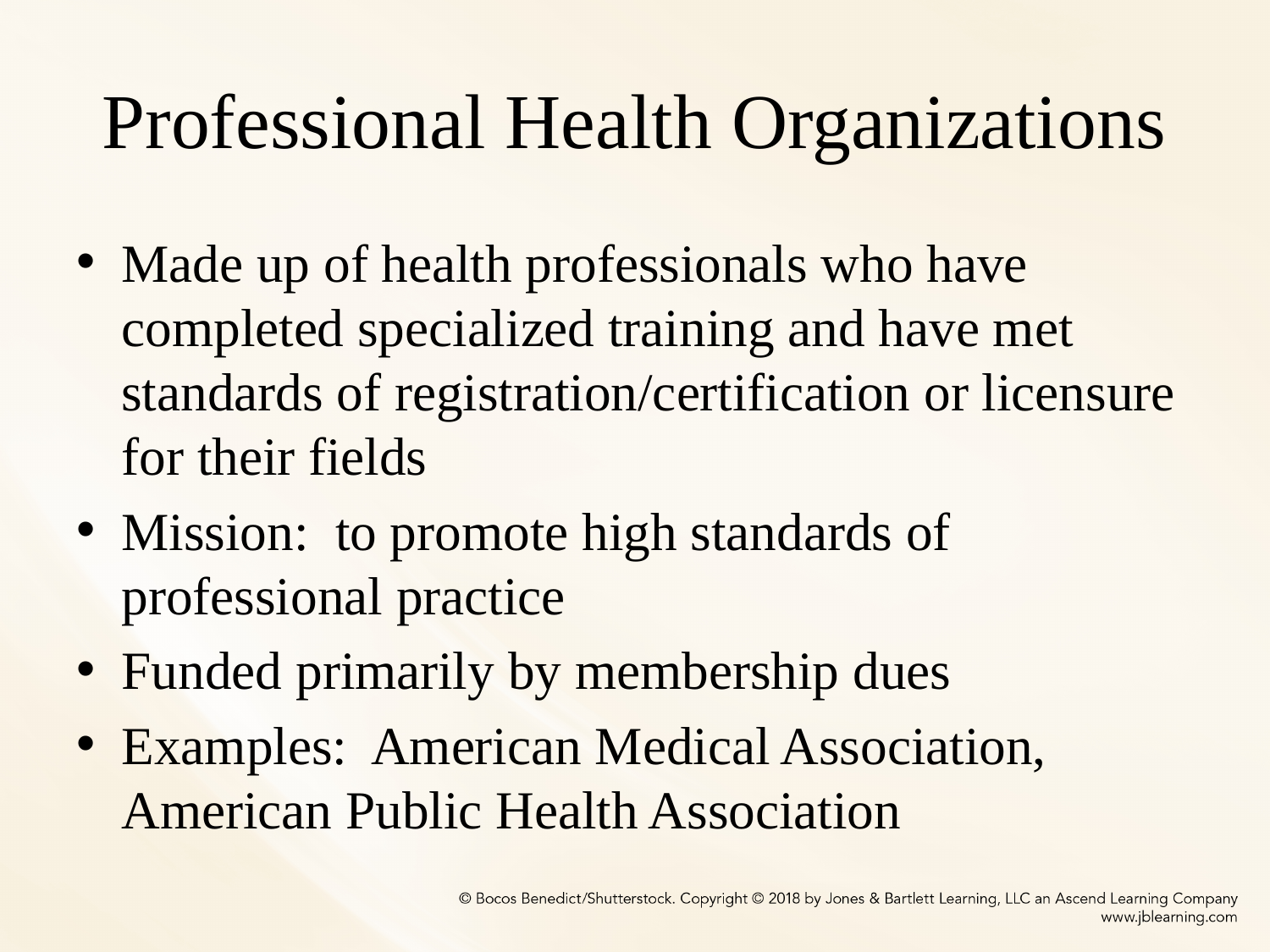

# Professional Health Organizations
Made up of health professionals who have completed specialized training and have met standards of registration/certification or licensure for their fields
Mission:  to promote high standards of professional practice
Funded primarily by membership dues
Examples:  American Medical Association, American Public Health Association